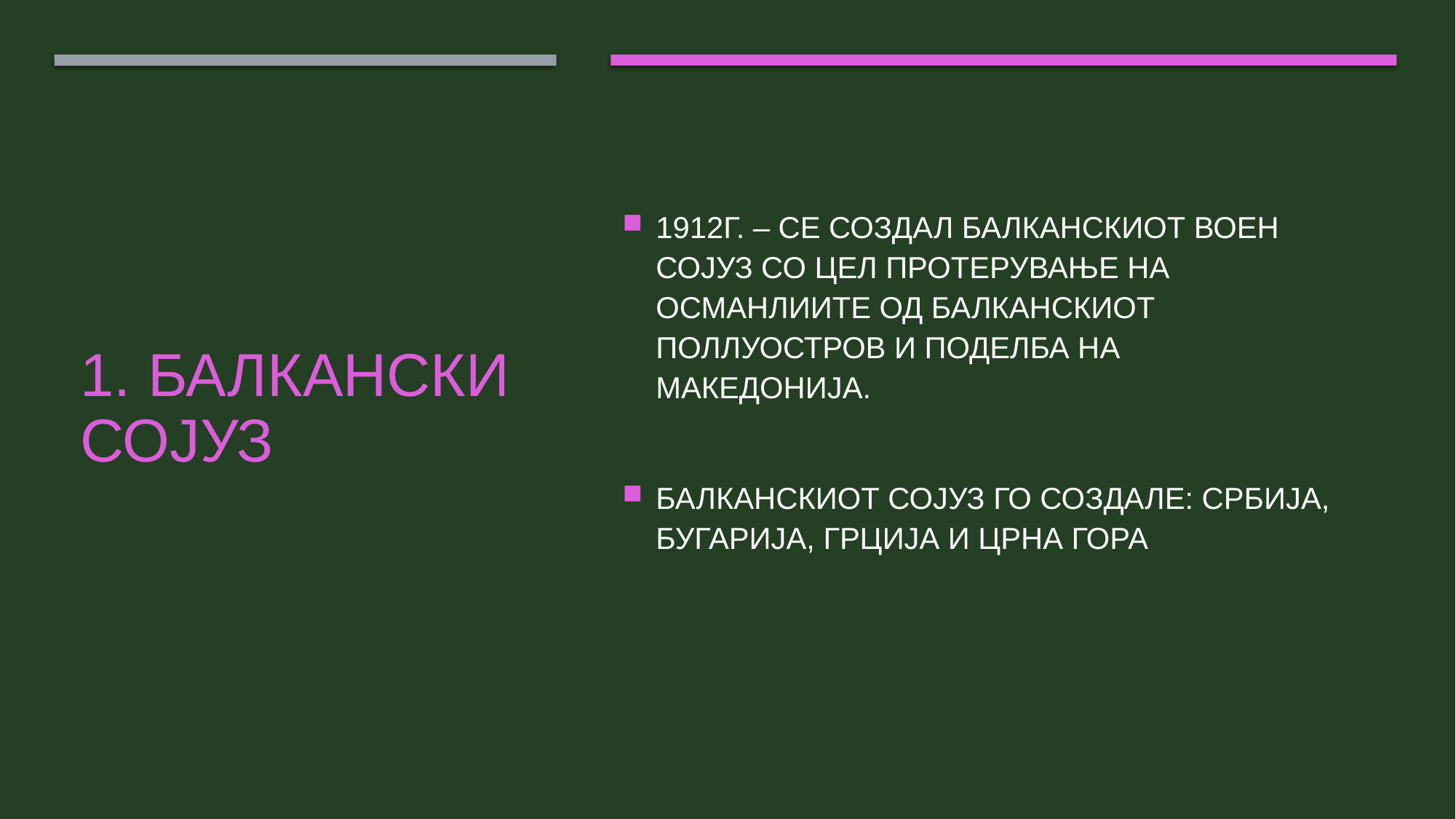

1912г. – СЕ СОЗДАЛ БАЛКАНСКИОТ ВОЕН СОЈУЗ со цел протерување на османлиите од балканскиот поллуостров и поделба на македонија.

БАЛКАНСКИОТ сојуз го создале: Србија, бугарија, грција и црна гора

# 1. Балкански сојуз